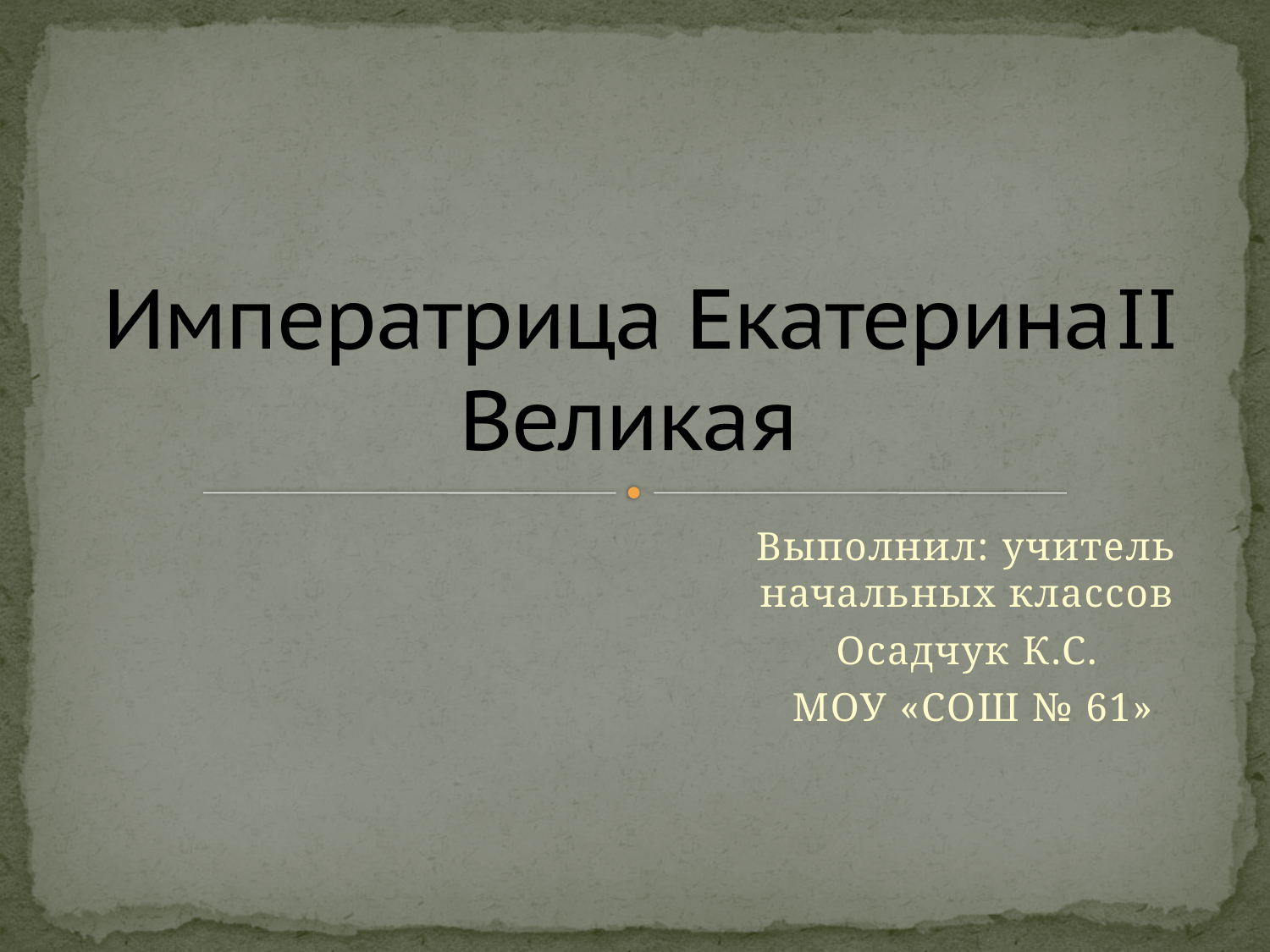

# Императрица ЕкатеринаII  Великая
Выполнил: учитель начальных классов
Осадчук К.С.
 МОУ «СОШ № 61»